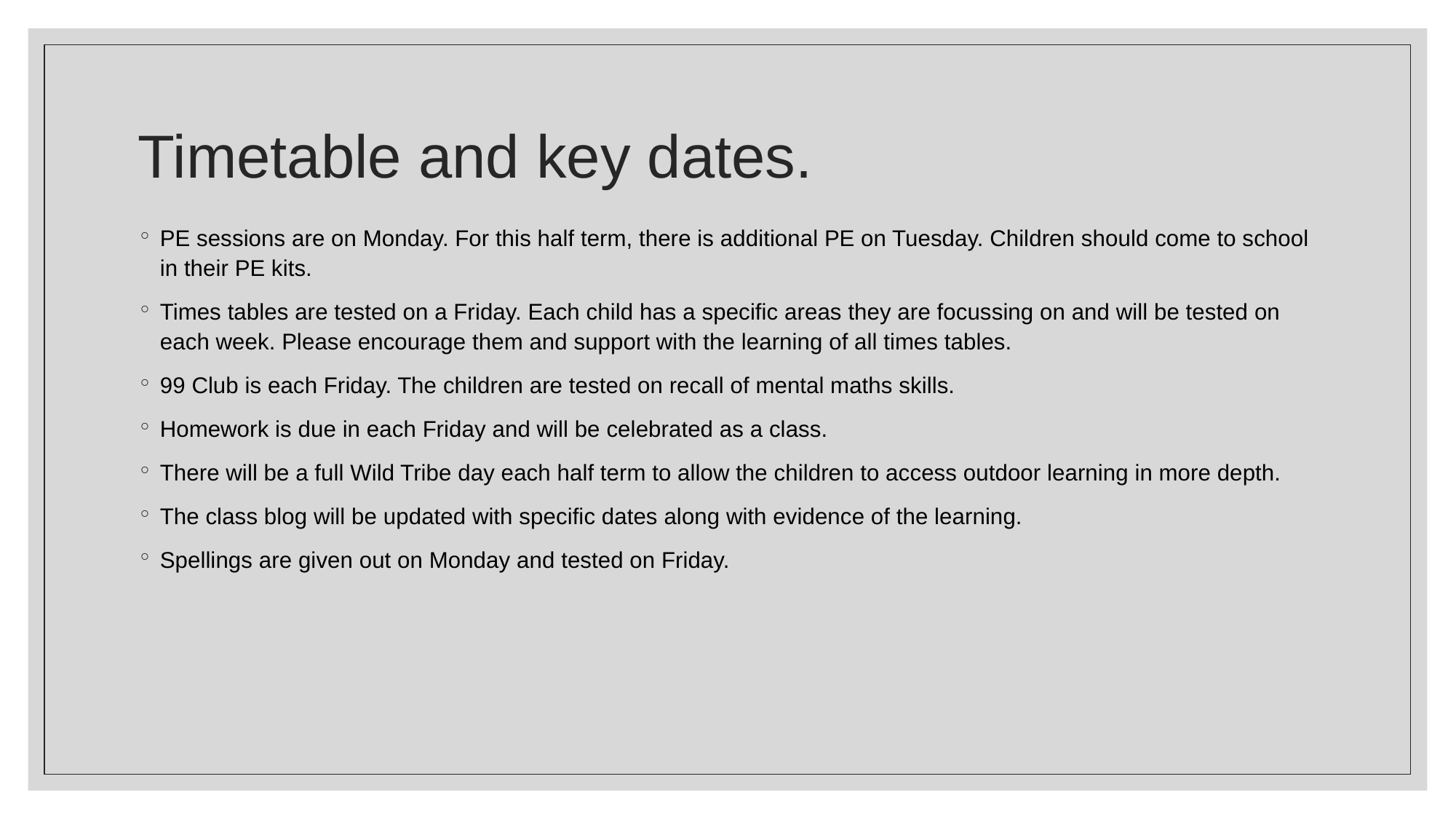

# Timetable and key dates.
PE sessions are on Monday. For this half term, there is additional PE on Tuesday. Children should come to school in their PE kits.
Times tables are tested on a Friday. Each child has a specific areas they are focussing on and will be tested on each week. Please encourage them and support with the learning of all times tables.
99 Club is each Friday. The children are tested on recall of mental maths skills.
Homework is due in each Friday and will be celebrated as a class.
There will be a full Wild Tribe day each half term to allow the children to access outdoor learning in more depth.
The class blog will be updated with specific dates along with evidence of the learning.
Spellings are given out on Monday and tested on Friday.